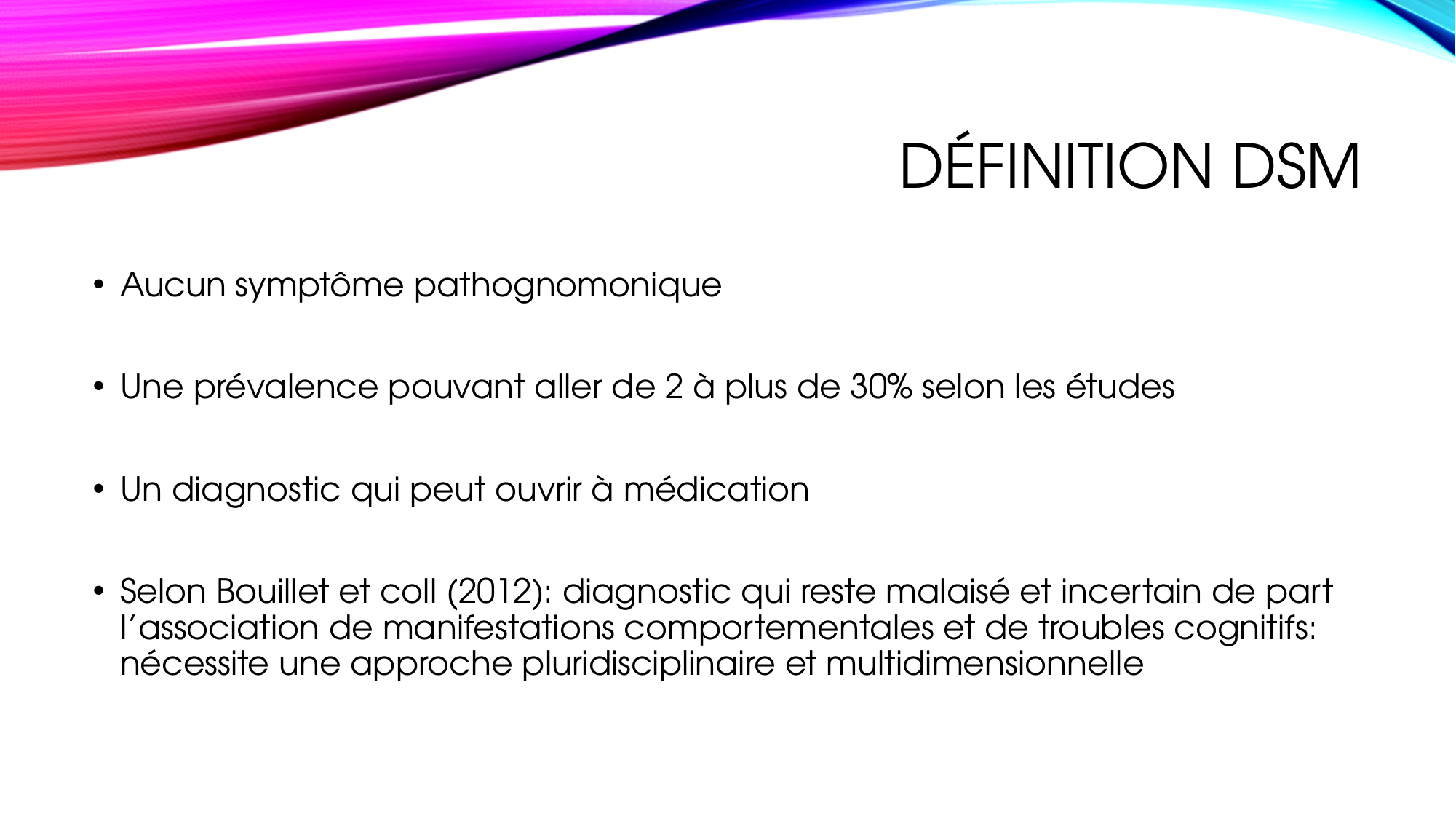

# Définition dsm
Aucun symptôme pathognomonique

Une prévalence pouvant aller de 2 à plus de 30% selon les études

Un diagnostic qui peut ouvrir à médication

Selon Bouillet et coll (2012): diagnostic qui reste malaisé et incertain de part l’association de manifestations comportementales et de troubles cognitifs: nécessite une approche pluridisciplinaire et multidimensionnelle